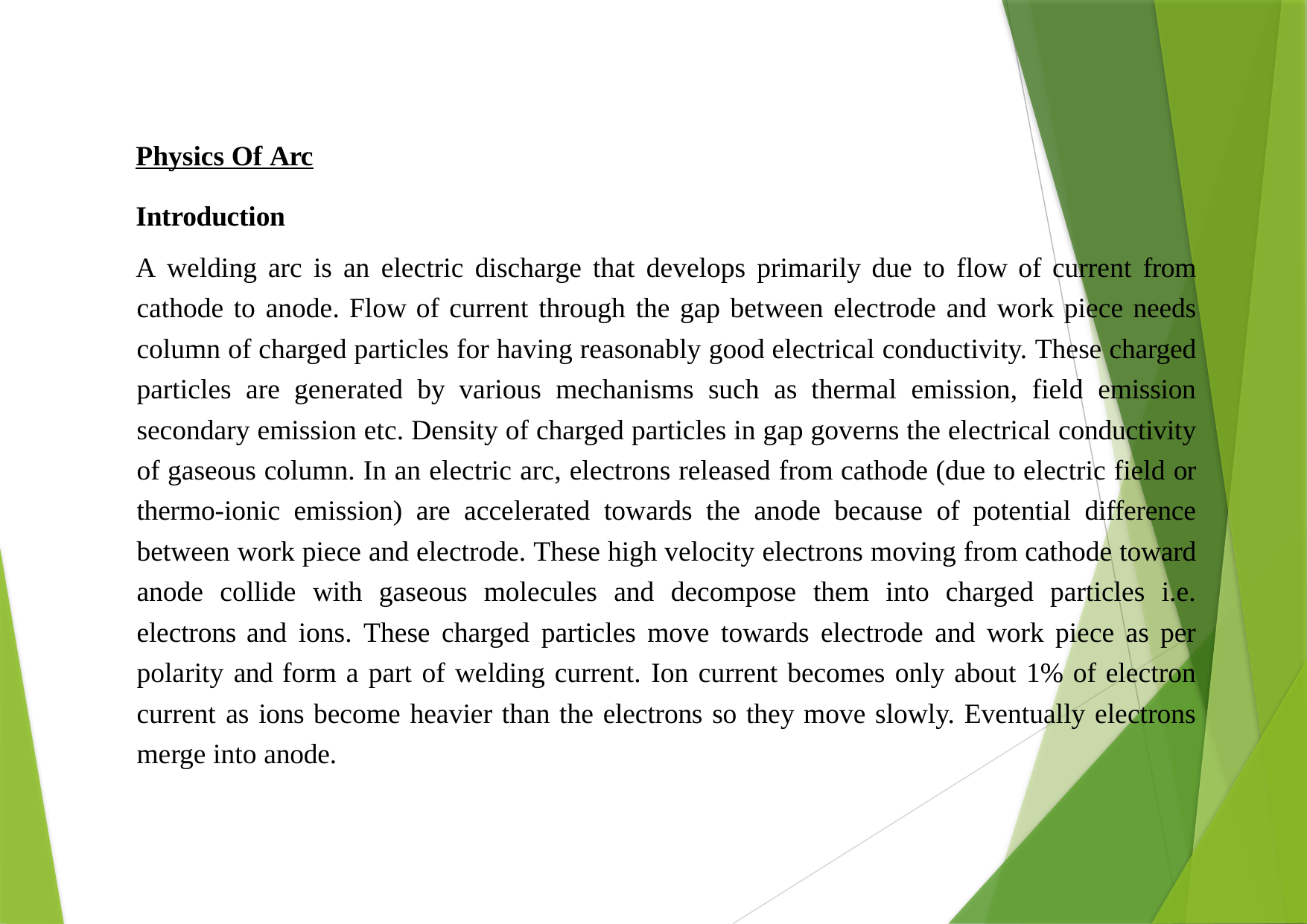

Physics Of Arc
Introduction
A welding arc is an electric discharge that develops primarily due to flow of current from cathode to anode. Flow of current through the gap between electrode and work piece needs column of charged particles for having reasonably good electrical conductivity. These charged particles are generated by various mechanisms such as thermal emission, field emission secondary emission etc. Density of charged particles in gap governs the electrical conductivity of gaseous column. In an electric arc, electrons released from cathode (due to electric field or thermo-ionic emission) are accelerated towards the anode because of potential difference between work piece and electrode. These high velocity electrons moving from cathode toward anode collide with gaseous molecules and decompose them into charged particles i.e. electrons and ions. These charged particles move towards electrode and work piece as per polarity and form a part of welding current. Ion current becomes only about 1% of electron current as ions become heavier than the electrons so they move slowly. Eventually electrons merge into anode.